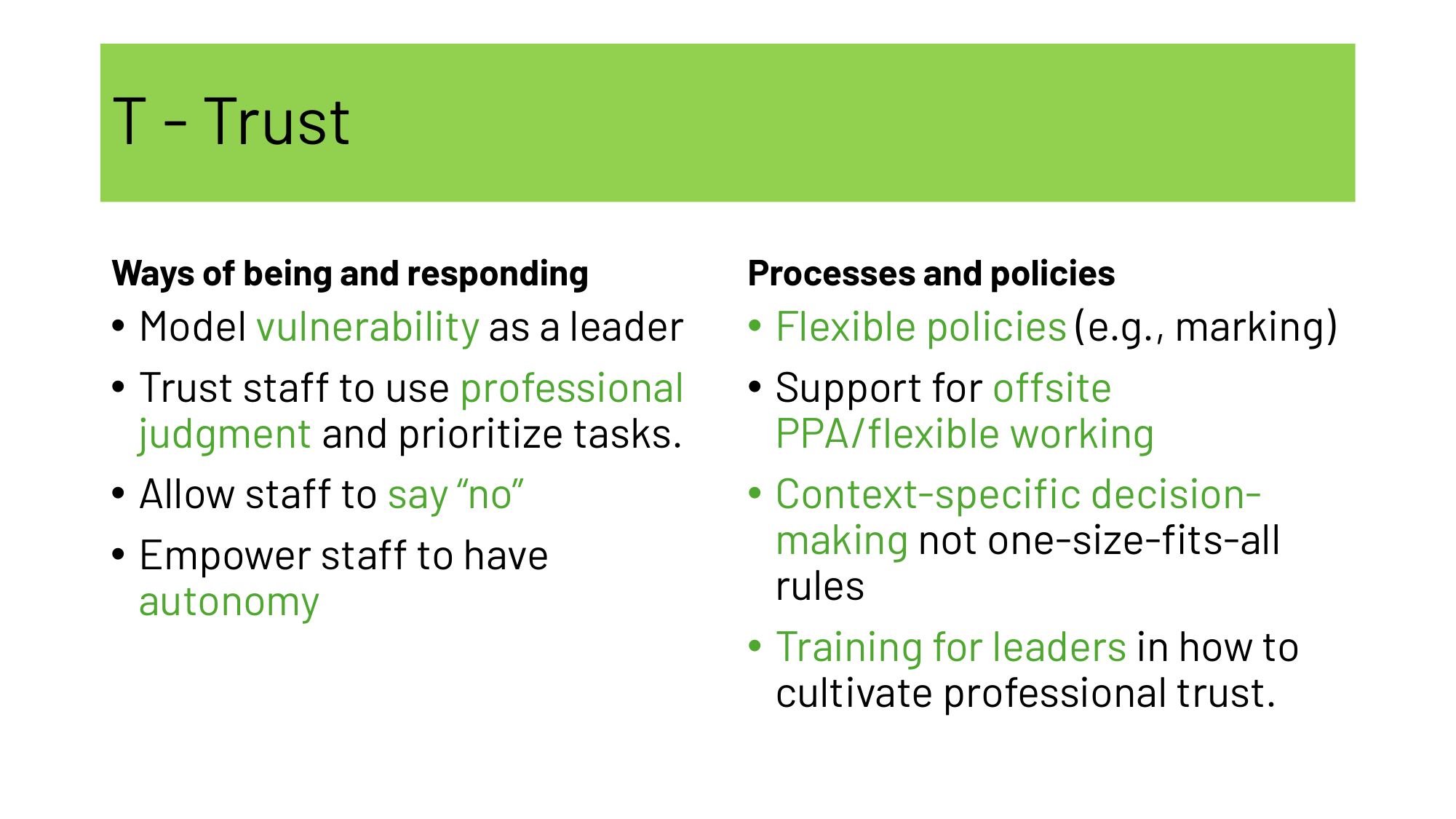

# T - Trust
Ways of being and responding
Processes and policies
Model vulnerability as a leader
Trust staff to use professional judgment and prioritize tasks.
Allow staff to say “no”
Empower staff to have autonomy

Flexible policies (e.g., marking)
Support for offsite PPA/flexible working
Context-specific decision-making not one-size-fits-all rules
Training for leaders in how to cultivate professional trust.